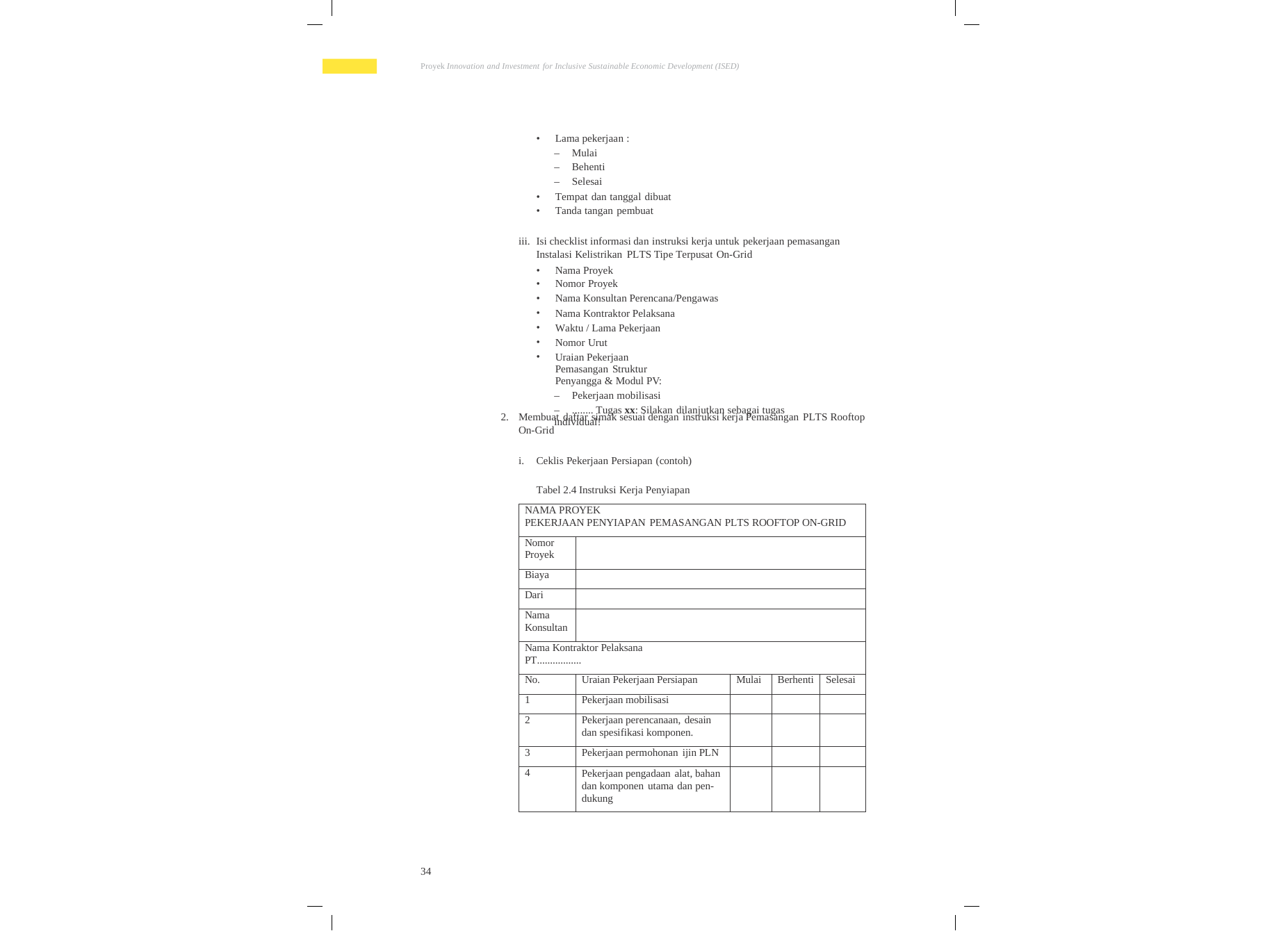

Proyek Innovation and Investment for Inclusive Sustainable Economic Development (ISED)
•
Lama pekerjaan :
–
–
–
Mulai
Behenti
Selesai
•
•
Tempat dan tanggal dibuat
Tanda tangan pembuat
iii.
Isi checklist informasi dan instruksi kerja untuk pekerjaan pemasangan
Instalasi Kelistrikan PLTS Tipe Terpusat On-Grid
•
•
•
•
•
•
•
Nama Proyek
Nomor Proyek
Nama Konsultan Perencana/Pengawas
Nama Kontraktor Pelaksana
Waktu / Lama Pekerjaan
Nomor Urut
Uraian Pekerjaan Pemasangan Struktur Penyangga & Modul PV:
–    Pekerjaan mobilisasi
–    ........ Tugas xx: Silakan dilanjutkan sebagai tugas individual!
2.
Membuat daftar simak sesuai dengan instruksi kerja Pemasangan PLTS Rooftop
On-Grid
i.
Ceklis Pekerjaan Persiapan (contoh)
Tabel 2.4 Instruksi Kerja Penyiapan

NAMA PROYEK
PEKERJAAN PENYIAPAN PEMASANGAN PLTS ROOFTOP ON-GRID

Nomor
Proyek

Biaya

Dari

Nama
Konsultan

Nama Kontraktor Pelaksana
PT.................

No.
Uraian Pekerjaan Persiapan
Mulai
Berhenti
Selesai

1

Pekerjaan mobilisasi

2
Pekerjaan perencanaan, desain
dan spesifikasi komponen.

3
Pekerjaan permohonan ijin PLN

4

Pekerjaan pengadaan alat, bahan dan komponen utama dan pen- dukung

34